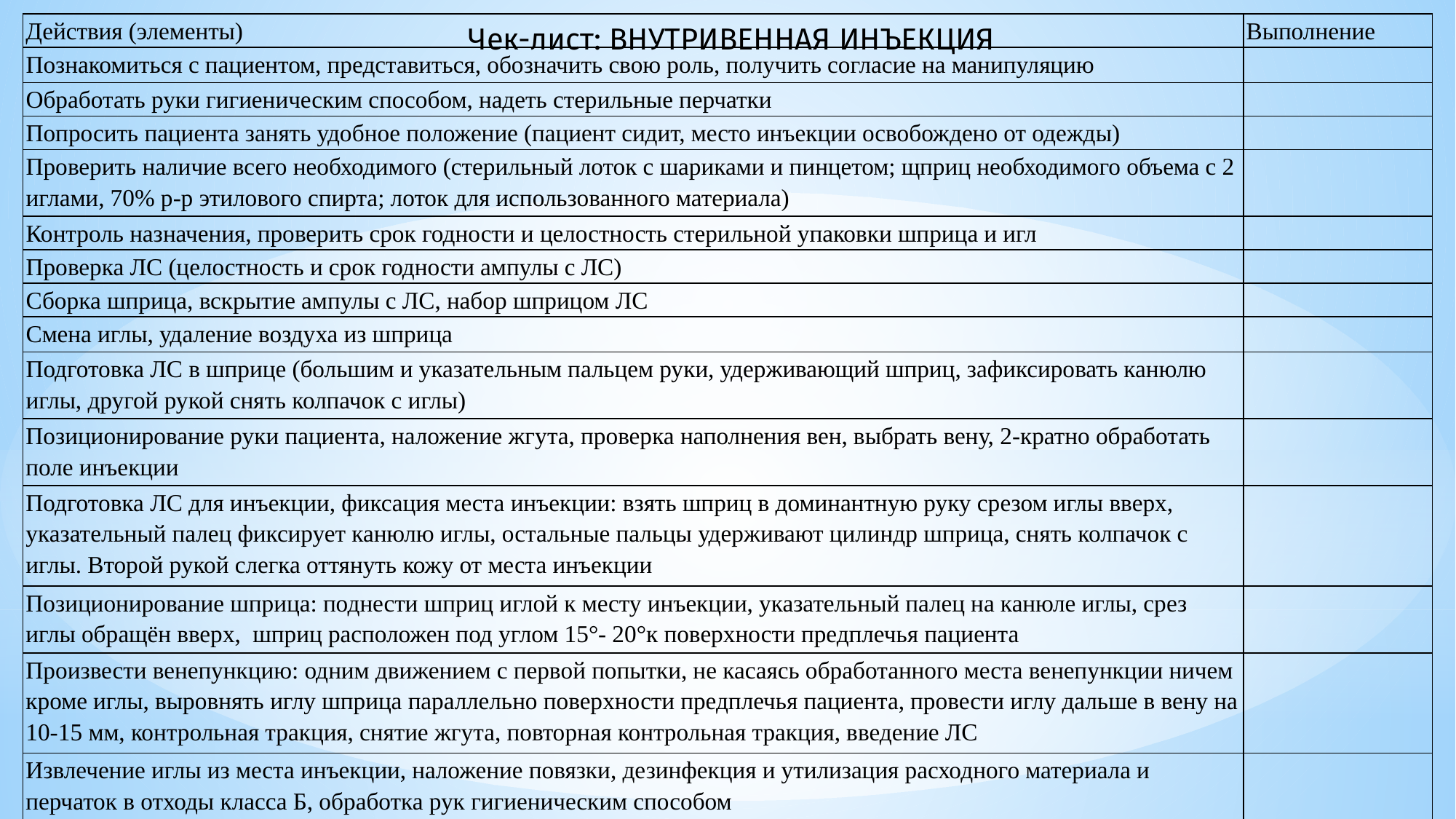

| Действия (элементы) | Выполнение |
| --- | --- |
| Познакомиться с пациентом, представиться, обозначить свою роль, получить согласие на манипуляцию |  |
| Обработать руки гигиеническим способом, надеть стерильные перчатки |  |
| Попросить пациента занять удобное положение (пациент сидит, место инъекции освобождено от одежды) |  |
| Проверить наличие всего необходимого (стерильный лоток с шариками и пинцетом; щприц необходимого объема с 2 иглами, 70% р-р этилового спирта; лоток для использованного материала) |  |
| Контроль назначения, проверить срок годности и целостность стерильной упаковки шприца и игл |  |
| Проверка ЛС (целостность и срок годности ампулы с ЛС) |  |
| Сборка шприца, вскрытие ампулы с ЛС, набор шприцом ЛС |  |
| Смена иглы, удаление воздуха из шприца |  |
| Подготовка ЛС в шприце (большим и указательным пальцем руки, удерживающий шприц, зафиксировать канюлю иглы, другой рукой снять колпачок с иглы) |  |
| Позиционирование руки пациента, наложение жгута, проверка наполнения вен, выбрать вену, 2-кратно обработать поле инъекции |  |
| Подготовка ЛС для инъекции, фиксация места инъекции: взять шприц в доминантную руку срезом иглы вверх, указательный палец фиксирует канюлю иглы, остальные пальцы удерживают цилиндр шприца, снять колпачок с иглы. Второй рукой слегка оттянуть кожу от места инъекции |  |
| Позиционирование шприца: поднести шприц иглой к месту инъекции, указательный палец на канюле иглы, срез иглы обращён вверх, шприц расположен под углом 15°- 20°к поверхности предплечья пациента |  |
| Произвести венепункцию: одним движением с первой попытки, не касаясь обработанного места венепункции ничем кроме иглы, выровнять иглу шприца параллельно поверхности предплечья пациента, провести иглу дальше в вену на 10-15 мм, контрольная тракция, снятие жгута, повторная контрольная тракция, введение ЛС |  |
| Извлечение иглы из места инъекции, наложение повязки, дезинфекция и утилизация расходного материала и перчаток в отходы класса Б, обработка рук гигиеническим способом |  |
Чек-лист: ВНУТРИВЕННАЯ ИНЪЕКЦИЯ